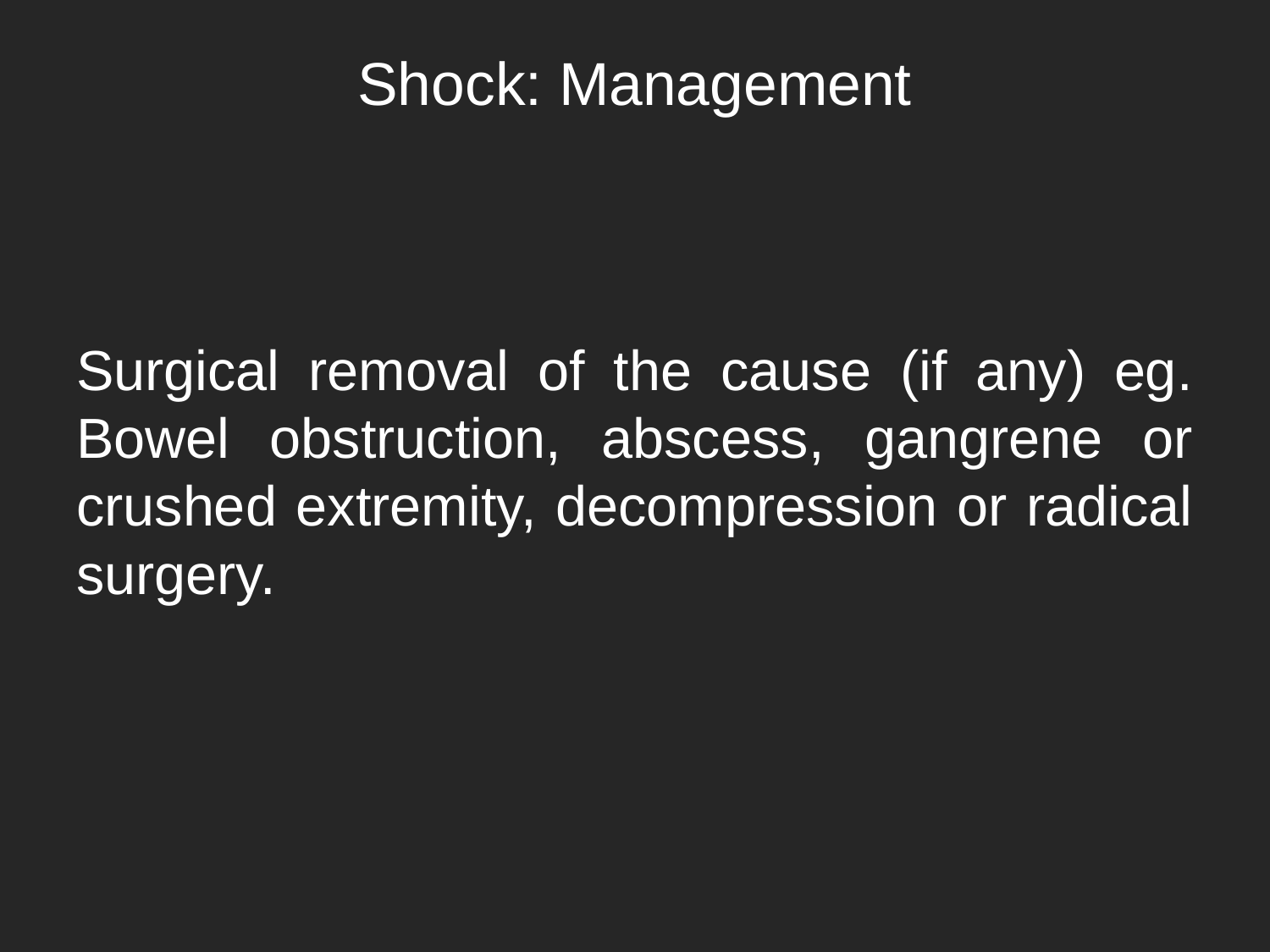

# Shock: Management
Surgical removal of the cause (if any) eg. Bowel obstruction, abscess, gangrene or crushed extremity, decompression or radical surgery.